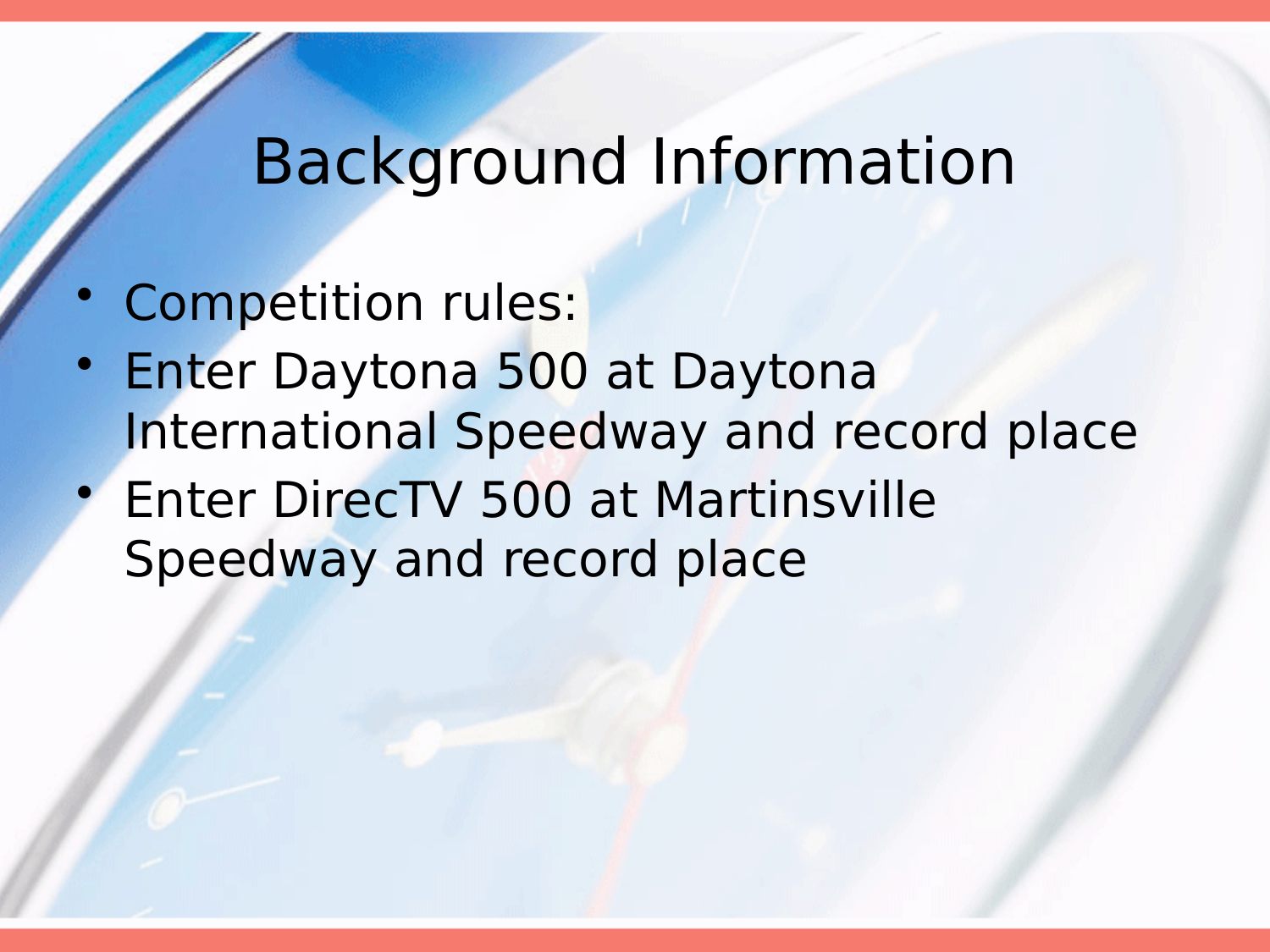

# Background Information
Competition rules:
Enter Daytona 500 at Daytona International Speedway and record place
Enter DirecTV 500 at Martinsville Speedway and record place